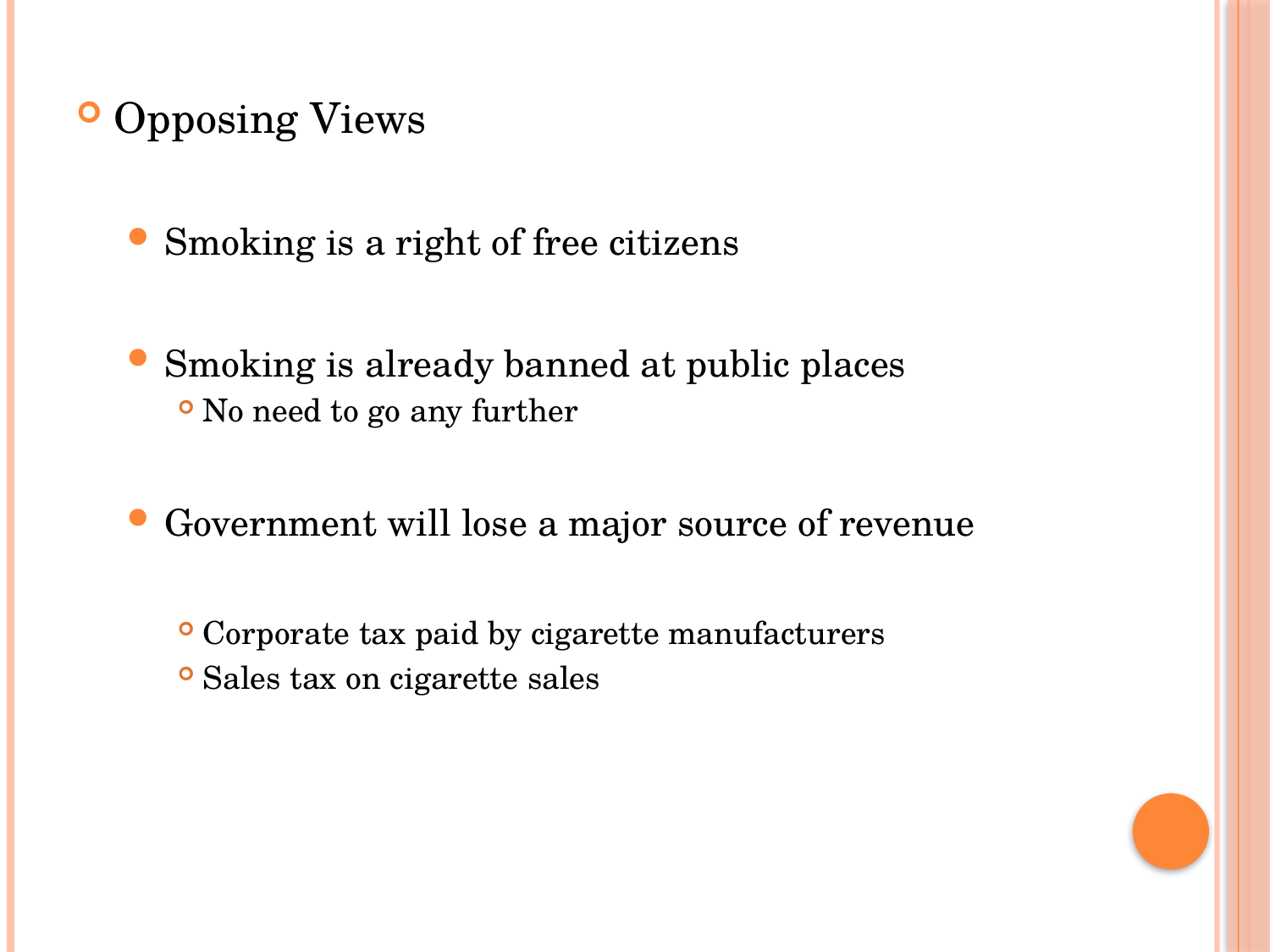

Opposing Views

Smoking is a right of free citizens

Smoking is already banned at public places
No need to go any further

Government will lose a major source of revenue

Corporate tax paid by cigarette manufacturers
Sales tax on cigarette sales